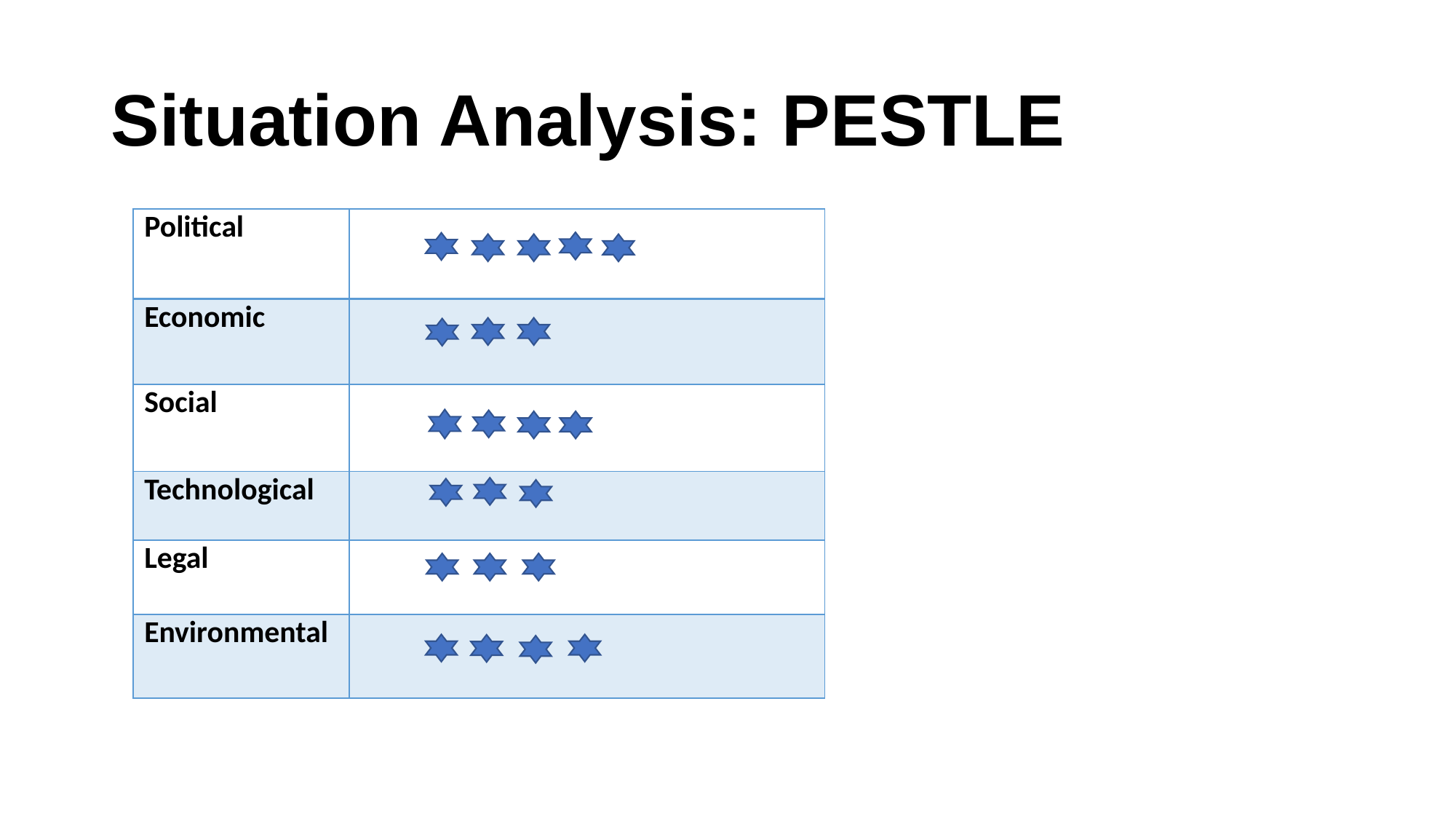

# Situation Analysis: PESTLE
| Political |  |
| --- | --- |
| Economic |  |
| Social |  |
| Technological |  |
| Legal |  |
| Environmental |  |